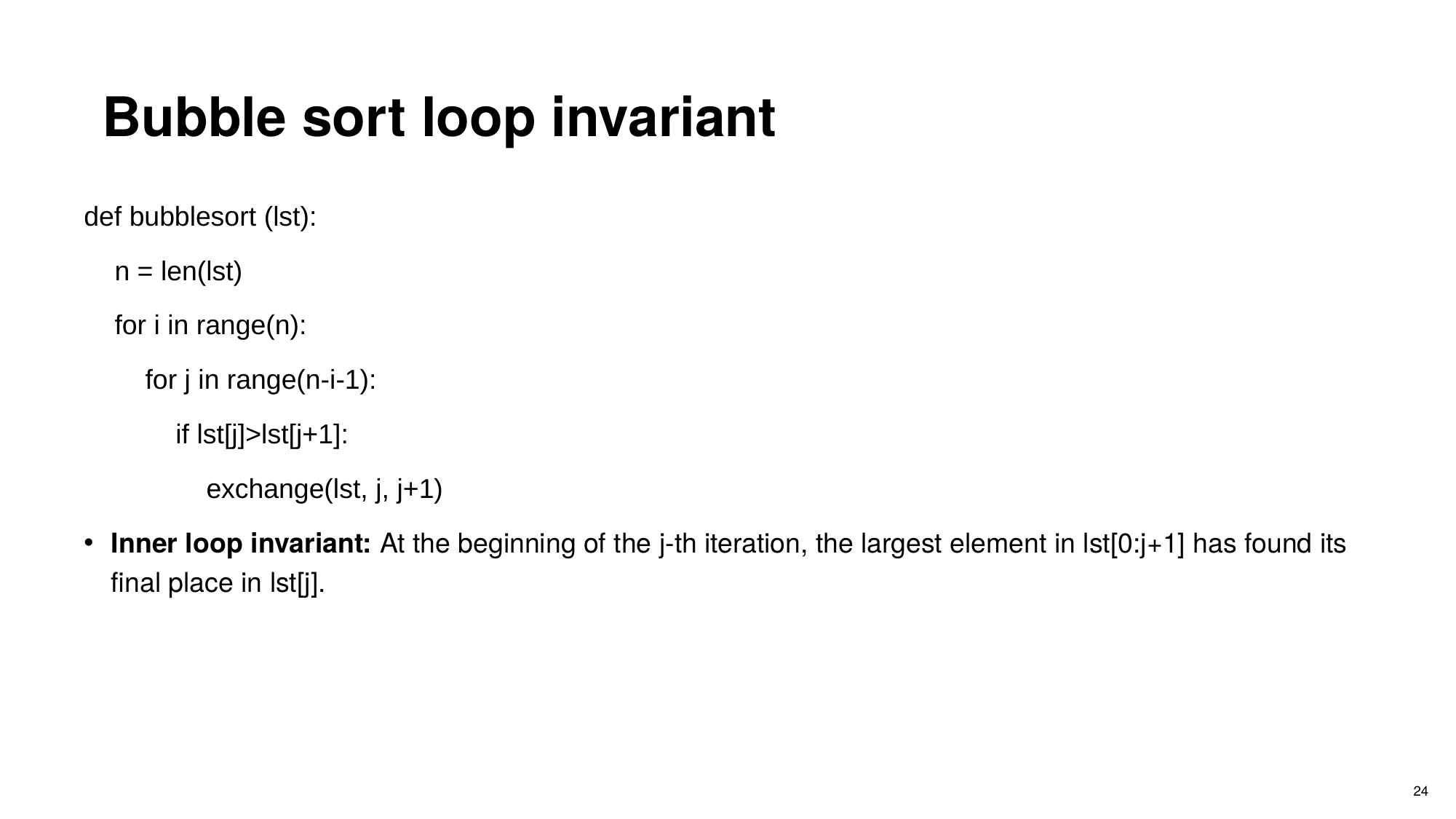

Bubble sort loop invariant

def bubblesort (lst):
    n = len(lst)
    for i in range(n):
        for j in range(n-i-1):
            if lst[j]>lst[j+1]:
                exchange(lst, j, j+1)
Inner loop invariant: At the beginning of the j-th iteration, the largest element in lst[0:j+1] has found its final place in lst[j].

24